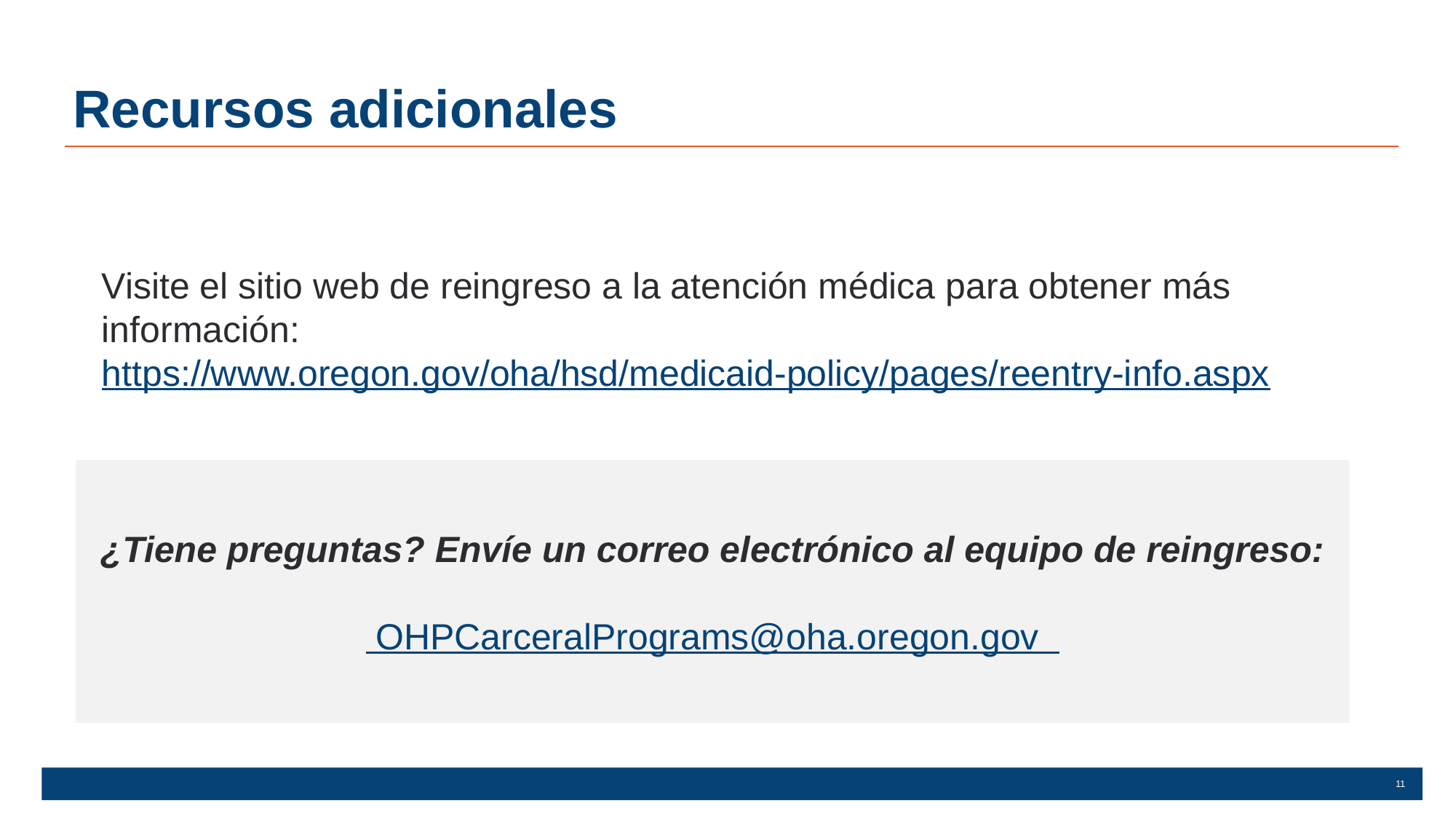

# Recursos adicionales
Visite el sitio web de reingreso a la atención médica para obtener más información:
https://www.oregon.gov/oha/hsd/medicaid-policy/pages/reentry-info.aspx
¿Tiene preguntas? Envíe un correo electrónico al equipo de reingreso:

 OHPCarceralPrograms@oha.oregon.gov
11